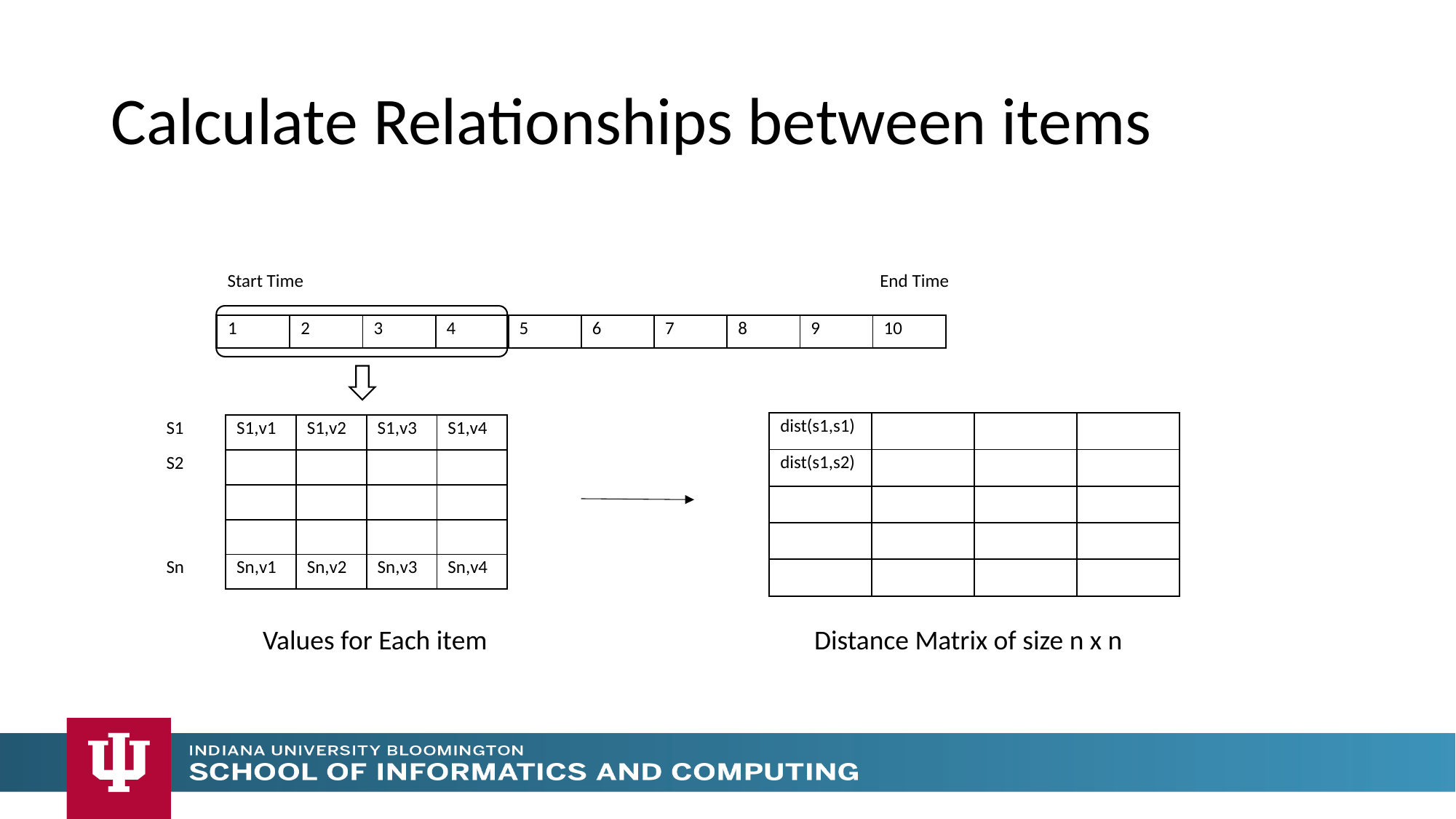

# Calculate Relationships between items
Start Time
End Time

| 1 | 2 | 3 | 4 | 5 | 6 | 7 | 8 | 9 | 10 |
| --- | --- | --- | --- | --- | --- | --- | --- | --- | --- |

|  | dist(s1,s1) |  |  |  |
| --- | --- | --- | --- | --- |
|  | dist(s1,s2) |  |  |  |
|  |  |  |  |  |
|  |  |  |  |  |
|  |  |  |  |  |
| S1 | S1,v1 | S1,v2 | S1,v3 | S1,v4 |
| --- | --- | --- | --- | --- |
| S2 |  |  |  |  |
|  |  |  |  |  |
|  |  |  |  |  |
| Sn | Sn,v1 | Sn,v2 | Sn,v3 | Sn,v4 |
Values for Each item
Distance Matrix of size n x n